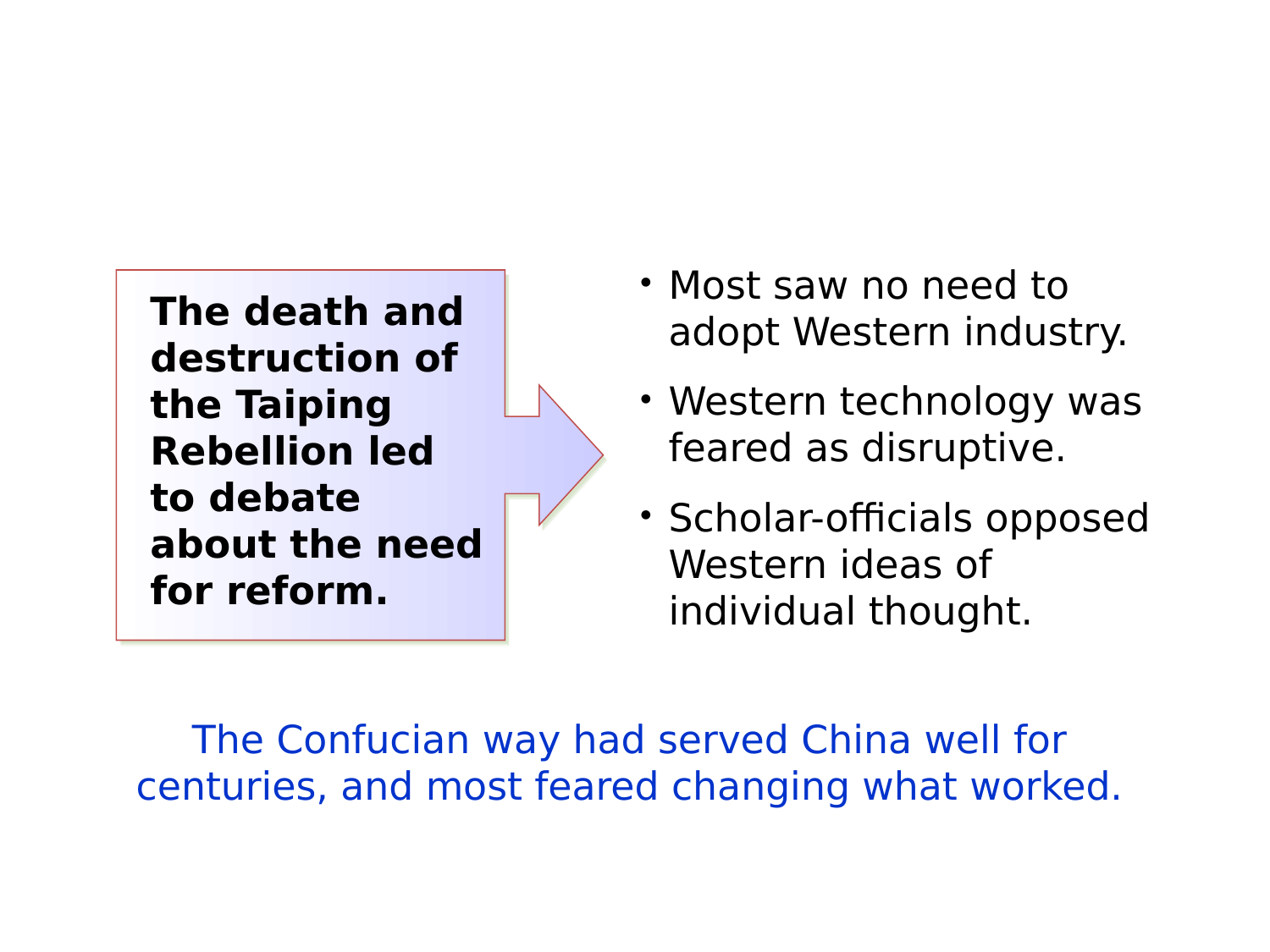

Most saw no need to adopt Western industry.
Western technology was feared as disruptive.
Scholar-officials opposed Western ideas of  individual thought.
The death and destruction of the Taiping Rebellion led
to debate
about the need for reform.
The Confucian way had served China well for centuries, and most feared changing what worked.